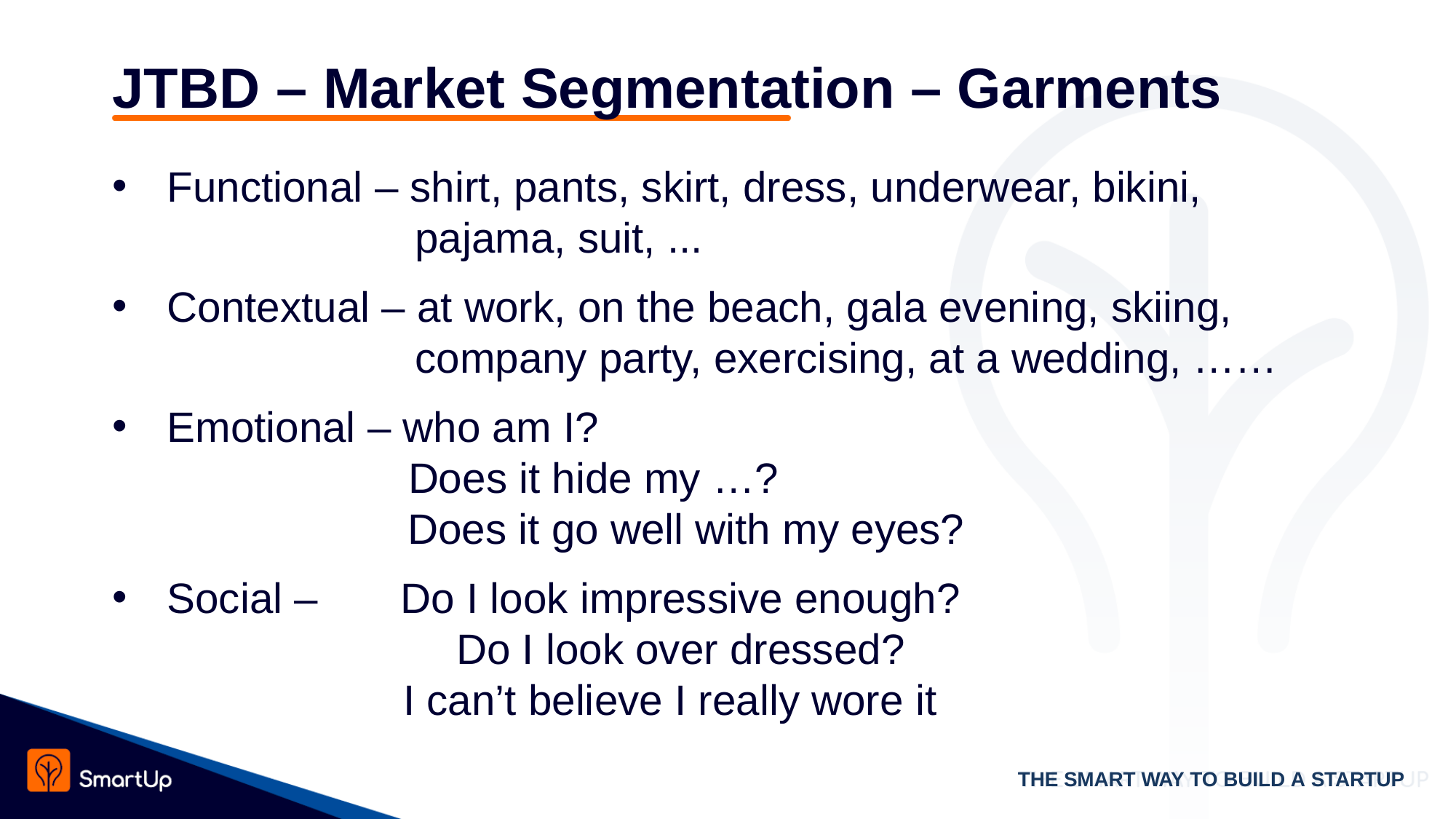

# JTBD – Market Segmentation – Garments
Functional – shirt, pants, skirt, dress, underwear, bikini,
                     pajama, suit, ...

Contextual – at work, on the beach, gala evening, skiing,
                     company party, exercising, at a wedding, ……
Emotional – who am I?
                         Does it hide my …?
                         Does it go well with my eyes?
Social –       Do I look impressive enough?
		      Do I look over dressed?
                    I can’t believe I really wore it

THE SMART WAY TO BUILD A STARTUP